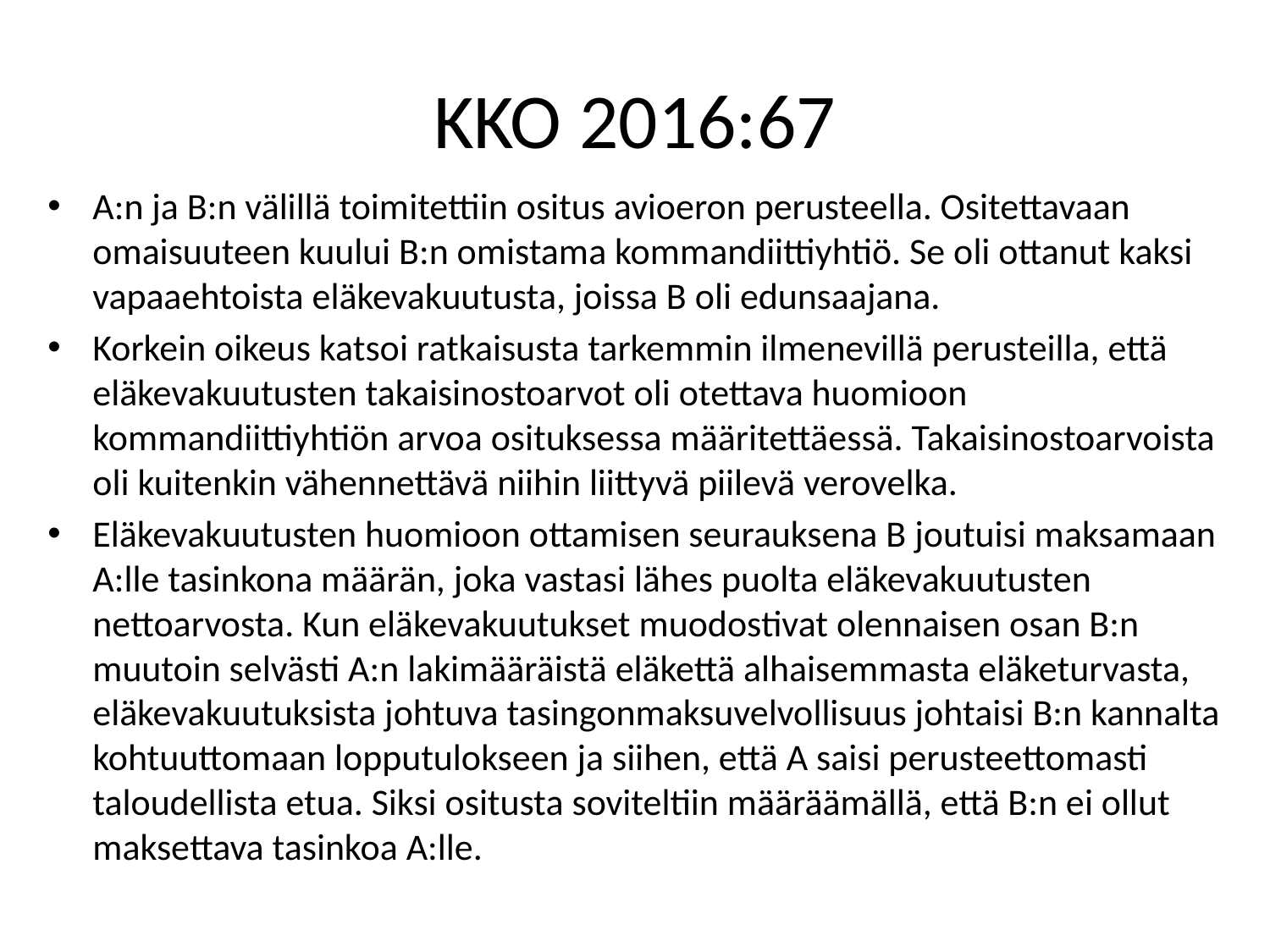

# KKO 2016:67
A:n ja B:n välillä toimitettiin ositus avioeron perusteella. Ositettavaan omaisuuteen kuului B:n omistama kommandiittiyhtiö. Se oli ottanut kaksi vapaaehtoista eläkevakuutusta, joissa B oli edunsaajana.
Korkein oikeus katsoi ratkaisusta tarkemmin ilmenevillä perusteilla, että eläkevakuutusten takaisinostoarvot oli otettava huomioon kommandiittiyhtiön arvoa osituksessa määritettäessä. Takaisinostoarvoista oli kuitenkin vähennettävä niihin liittyvä piilevä verovelka.
Eläkevakuutusten huomioon ottamisen seurauksena B joutuisi maksamaan A:lle tasinkona määrän, joka vastasi lähes puolta eläkevakuutusten nettoarvosta. Kun eläkevakuutukset muodostivat olennaisen osan B:n muutoin selvästi A:n lakimääräistä eläkettä alhaisemmasta eläketurvasta, eläkevakuutuksista johtuva tasingonmaksuvelvollisuus johtaisi B:n kannalta kohtuuttomaan lopputulokseen ja siihen, että A saisi perusteettomasti taloudellista etua. Siksi ositusta soviteltiin määräämällä, että B:n ei ollut maksettava tasinkoa A:lle.